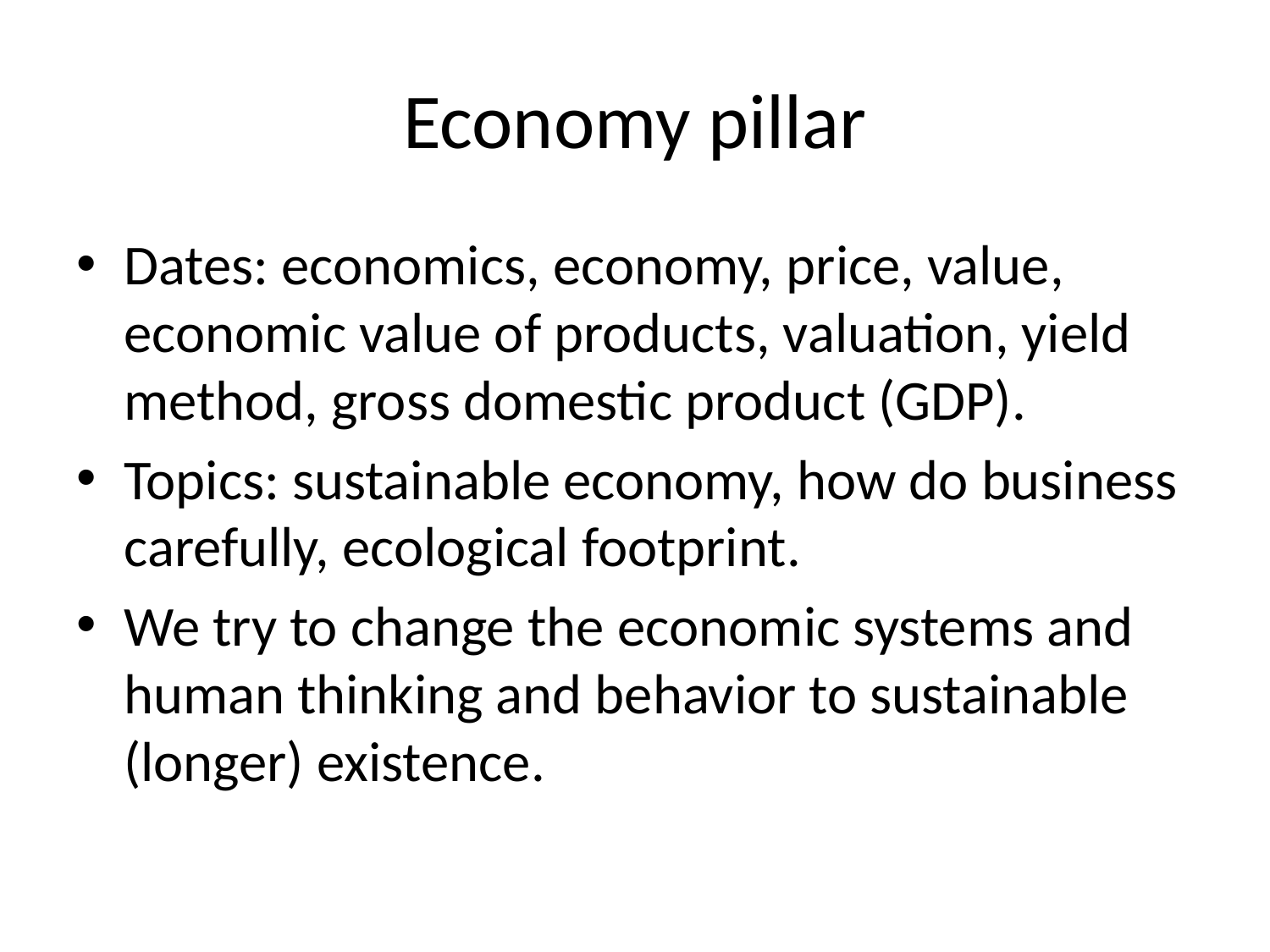

# Economy pillar
Dates: economics, economy, price, value, economic value of products, valuation, yield method, gross domestic product (GDP).
Topics: sustainable economy, how do business carefully, ecological footprint.
We try to change the economic systems and human thinking and behavior to sustainable (longer) existence.